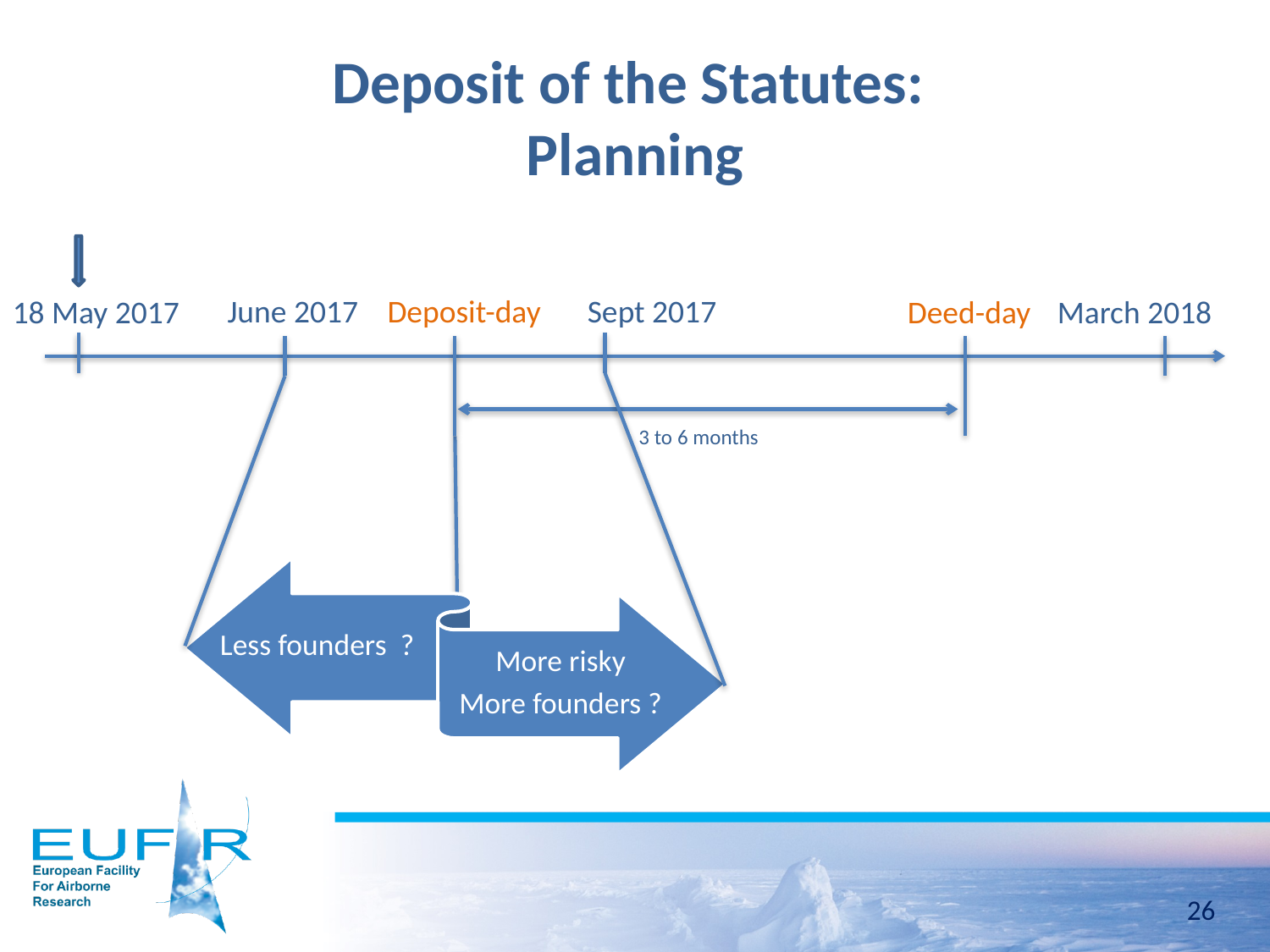

# Deposit of the Statutes: Planning

June 2017
Sept 2017
Deposit-day
18 May 2017
Deed-day
March 2018
3 to 6 months
Less founders  ?
More risky
More founders ?